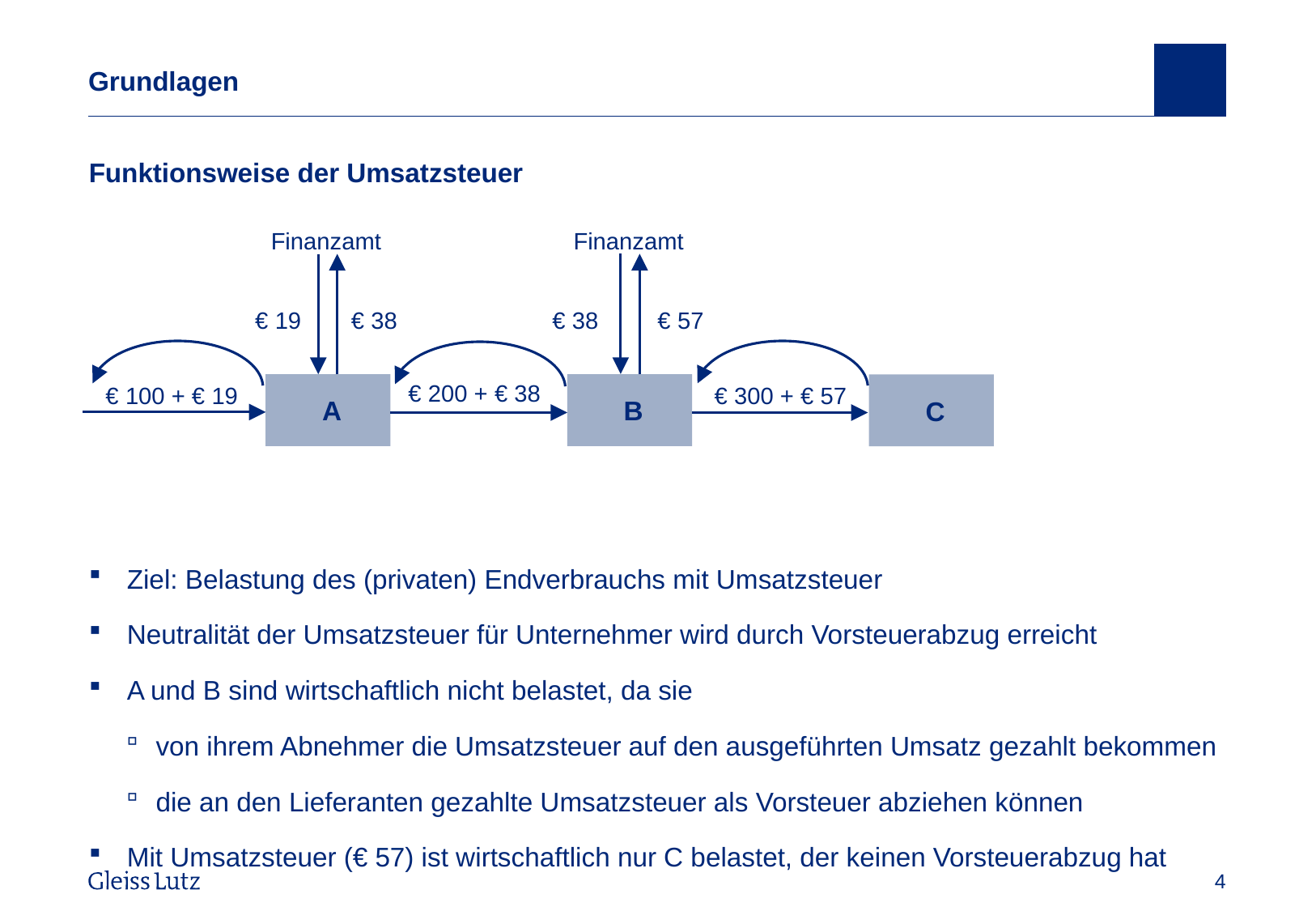

# Grundlagen
Funktionsweise der Umsatzsteuer

Ziel: Belastung des (privaten) Endverbrauchs mit Umsatzsteuer
Neutralität der Umsatzsteuer für Unternehmer wird durch Vorsteuerabzug erreicht
A und B sind wirtschaftlich nicht belastet, da sie
von ihrem Abnehmer die Umsatzsteuer auf den ausgeführten Umsatz gezahlt bekommen
die an den Lieferanten gezahlte Umsatzsteuer als Vorsteuer abziehen können
Mit Umsatzsteuer (€ 57) ist wirtschaftlich nur C belastet, der keinen Vorsteuerabzug hat

Finanzamt
Finanzamt
€ 19
€ 38
€ 57
€ 38

 A
 B
 C
€ 200 + € 38
€ 100 + € 19
€ 300 + € 57

Vorname Name, Datum
4